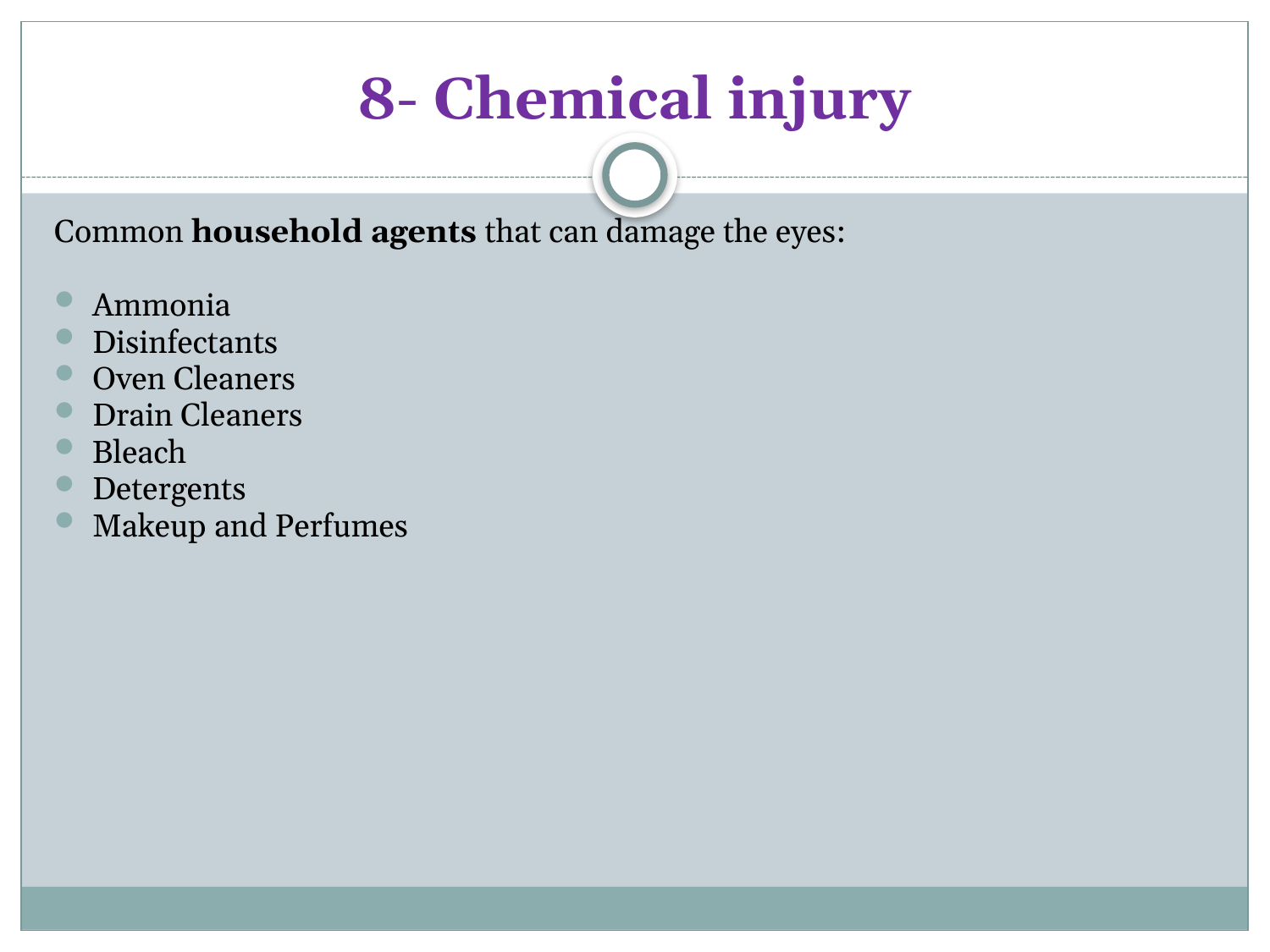

# 8- Chemical injury
Common household agents that can damage the eyes:

Ammonia
Disinfectants
Oven Cleaners
Drain Cleaners
Bleach
Detergents
Makeup and Perfumes